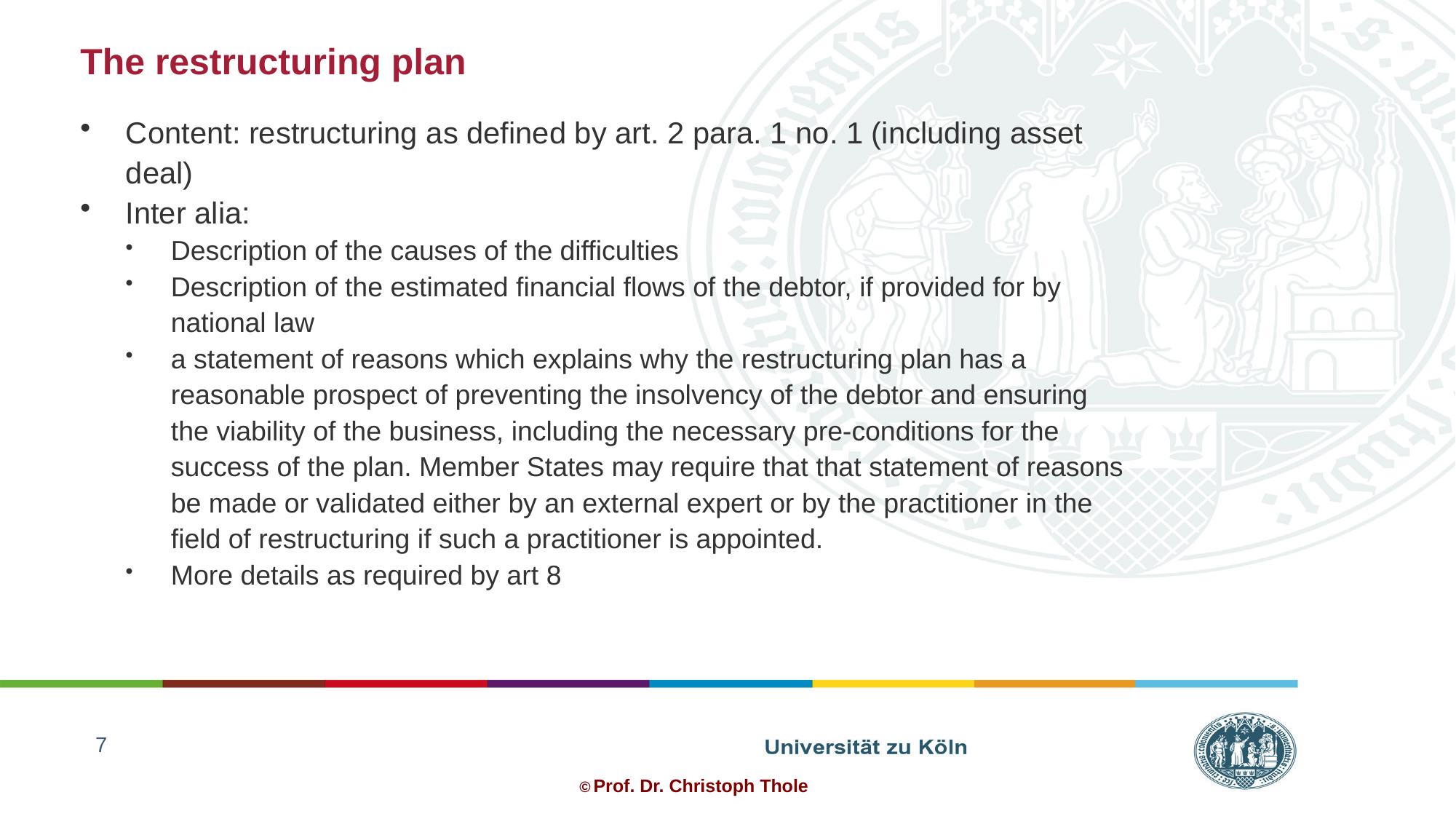

# The restructuring plan
Content: restructuring as defined by art. 2 para. 1 no. 1 (including asset deal)
Inter alia:
Description of the causes of the difficulties
Description of the estimated financial flows of the debtor, if provided for by national law
a statement of reasons which explains why the restructuring plan has a reasonable prospect of preventing the insolvency of the debtor and ensuring the viability of the business, including the necessary pre-conditions for the success of the plan. Member States may require that that statement of reasons be made or validated either by an external expert or by the practitioner in the field of restructuring if such a practitioner is appointed.
More details as required by art 8